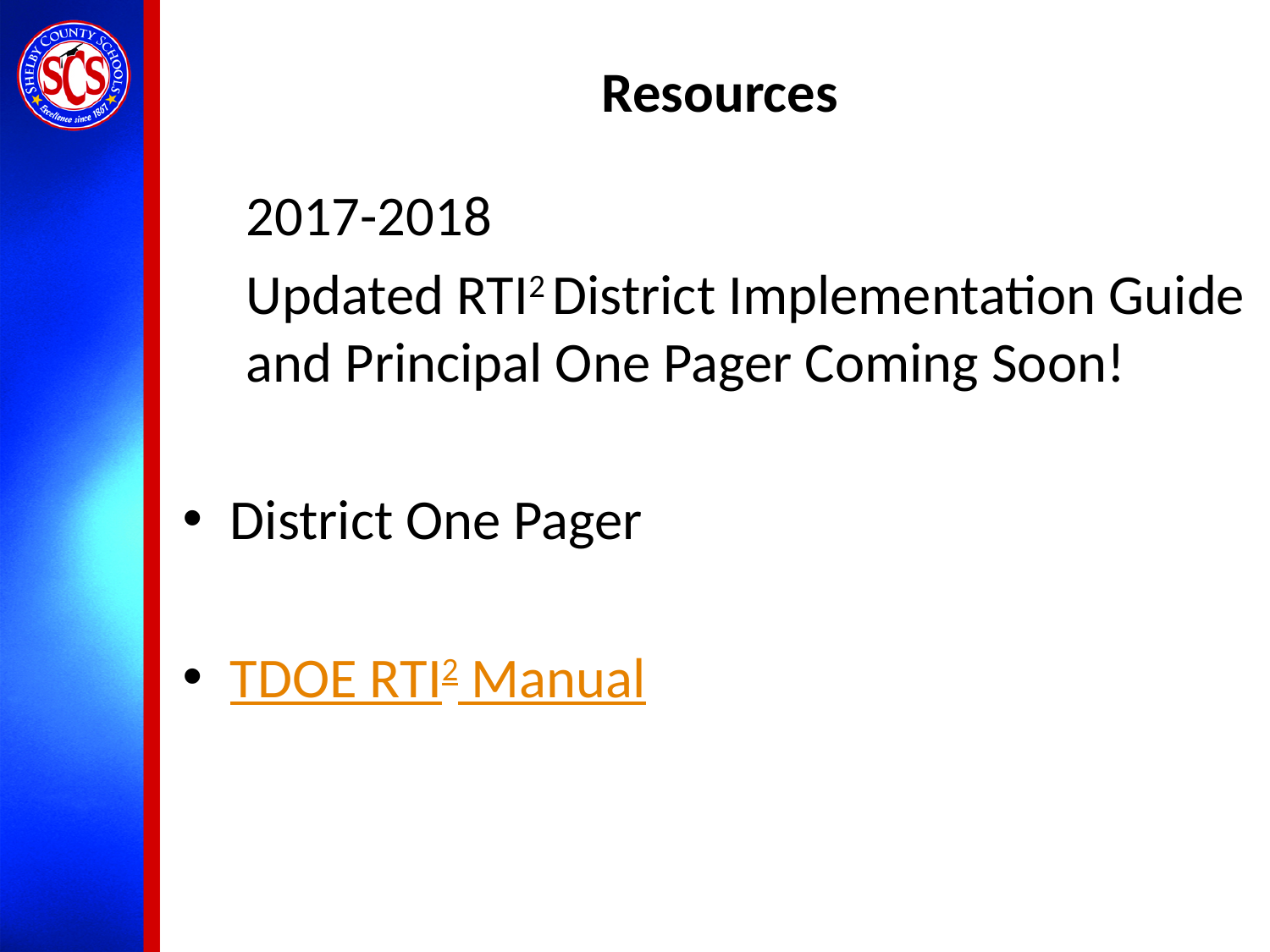

# Resources

2017-2018
Updated RTI2 District Implementation Guide and Principal One Pager Coming Soon!

District One Pager

TDOE RTI2 Manual